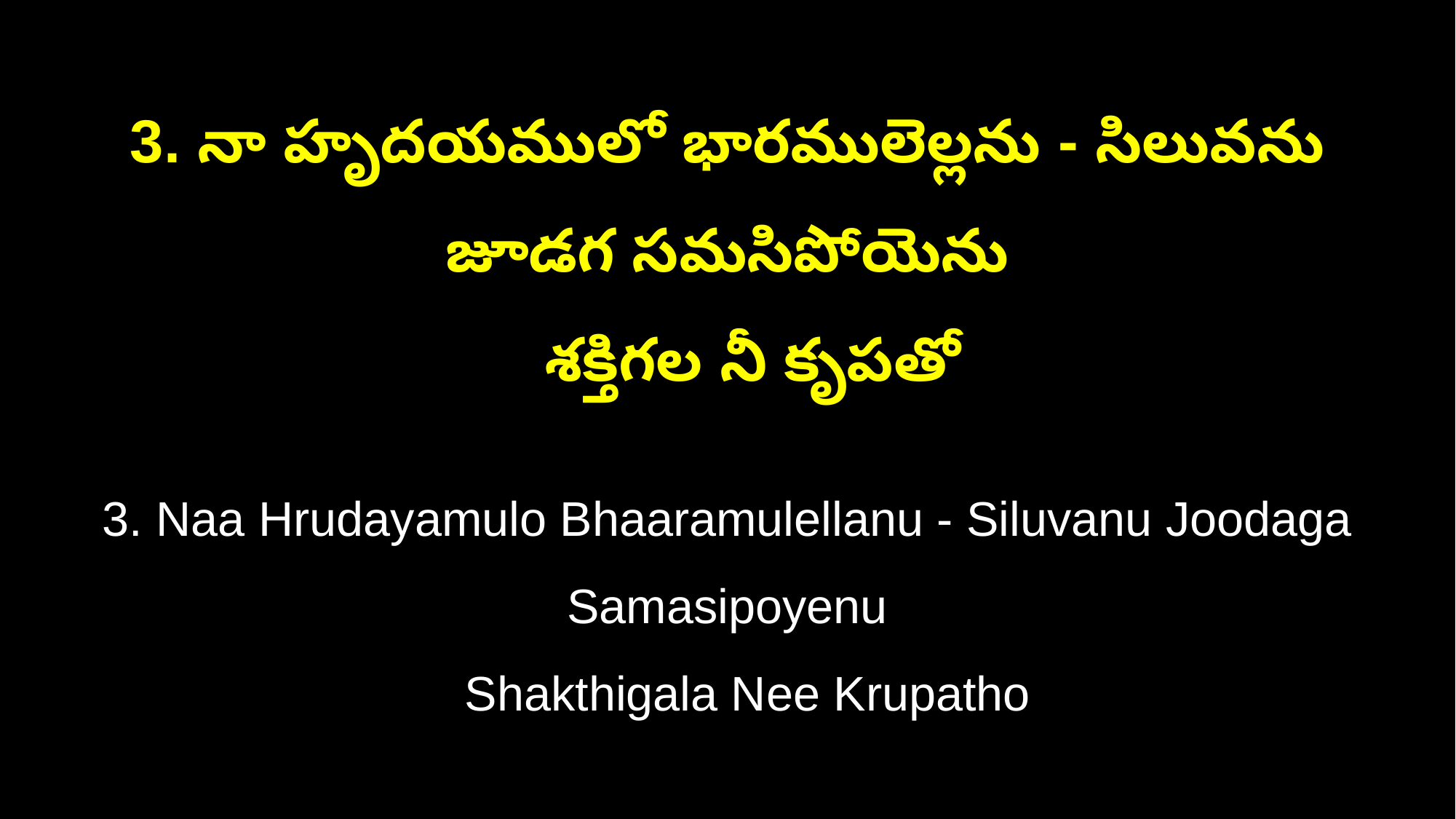

3. నా హృదయములో భారములెల్లను - సిలువను జూడగ సమసిపోయెను
   శక్తిగల నీ కృపతో
3. Naa Hrudayamulo Bhaaramulellanu - Siluvanu Joodaga Samasipoyenu
   Shakthigala Nee Krupatho